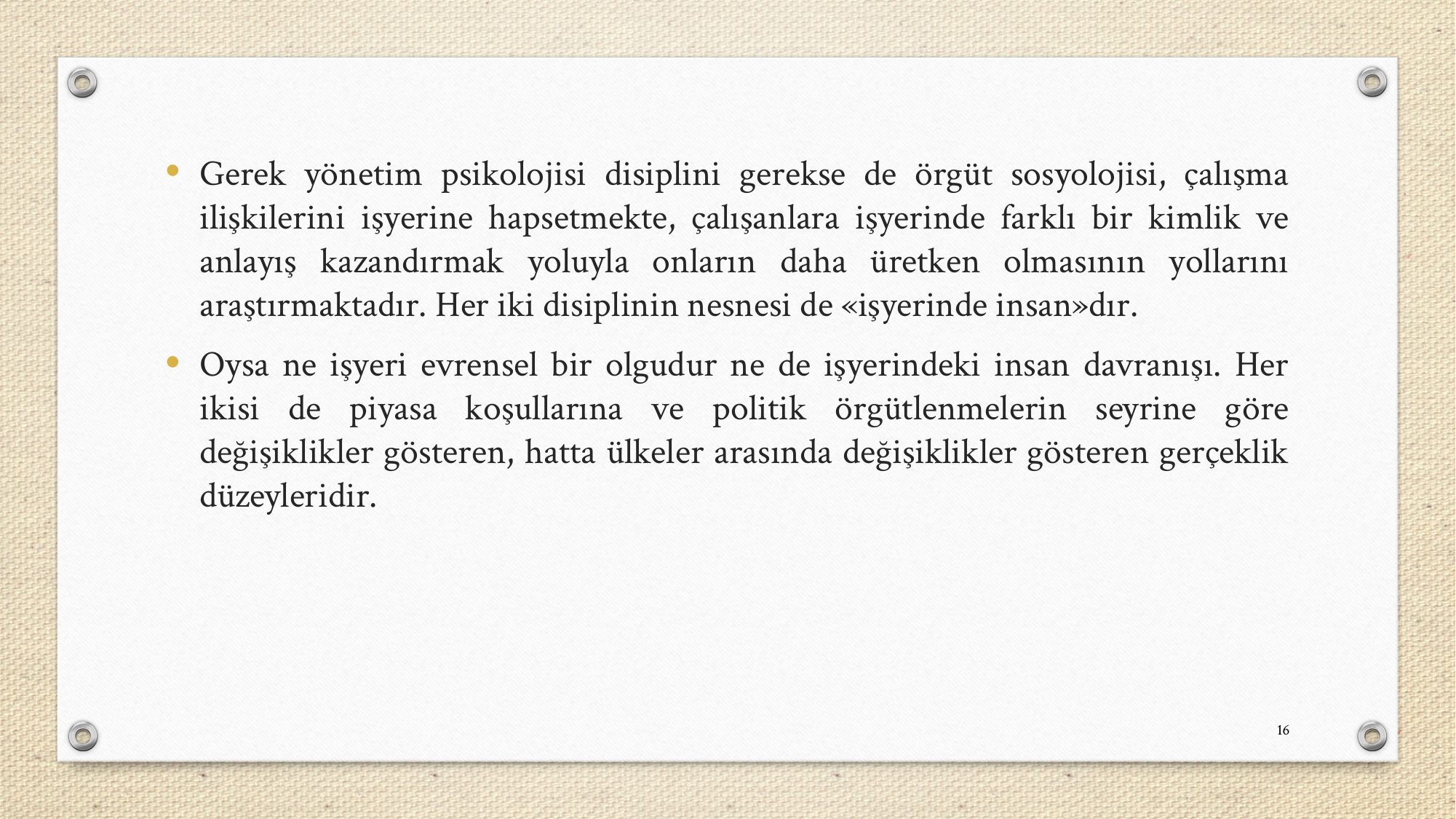

Gerek yönetim psikolojisi disiplini gerekse de örgüt sosyolojisi, çalışma ilişkilerini işyerine hapsetmekte, çalışanlara işyerinde farklı bir kimlik ve anlayış kazandırmak yoluyla onların daha üretken olmasının yollarını araştırmaktadır. Her iki disiplinin nesnesi de «işyerinde insan»dır.
Oysa ne işyeri evrensel bir olgudur ne de işyerindeki insan davranışı. Her ikisi de piyasa koşullarına ve politik örgütlenmelerin seyrine göre değişiklikler gösteren, hatta ülkeler arasında değişiklikler gösteren gerçeklik düzeyleridir.
16